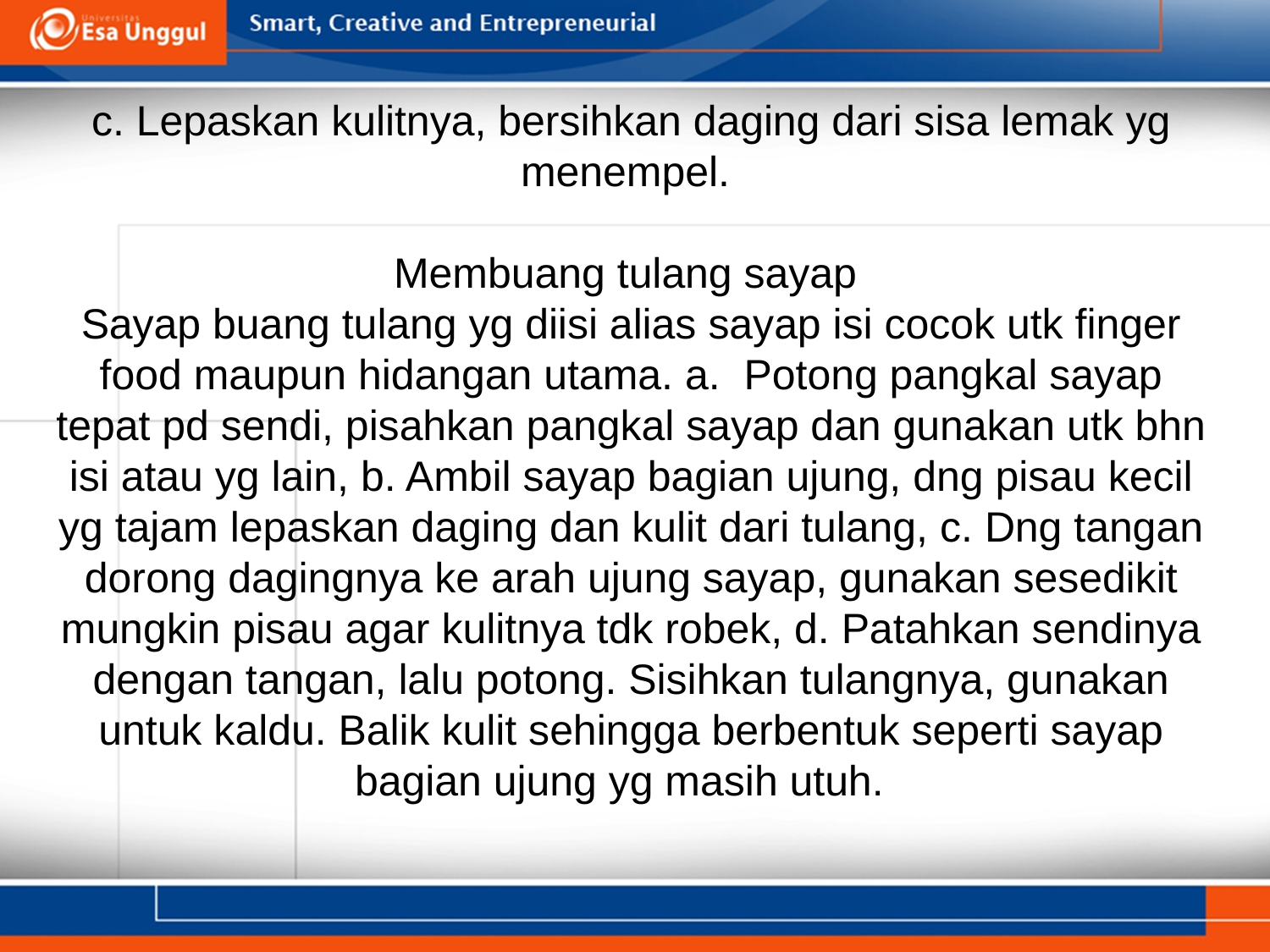

# c. Lepaskan kulitnya, bersihkan daging dari sisa lemak yg menempel. Membuang tulang sayap Sayap buang tulang yg diisi alias sayap isi cocok utk finger food maupun hidangan utama. a.  Potong pangkal sayap tepat pd sendi, pisahkan pangkal sayap dan gunakan utk bhn isi atau yg lain, b. Ambil sayap bagian ujung, dng pisau kecil yg tajam lepaskan daging dan kulit dari tulang, c. Dng tangan dorong dagingnya ke arah ujung sayap, gunakan sesedikit mungkin pisau agar kulitnya tdk robek, d. Patahkan sendinya dengan tangan, lalu potong. Sisihkan tulangnya, gunakan untuk kaldu. Balik kulit sehingga berbentuk seperti sayap bagian ujung yg masih utuh.